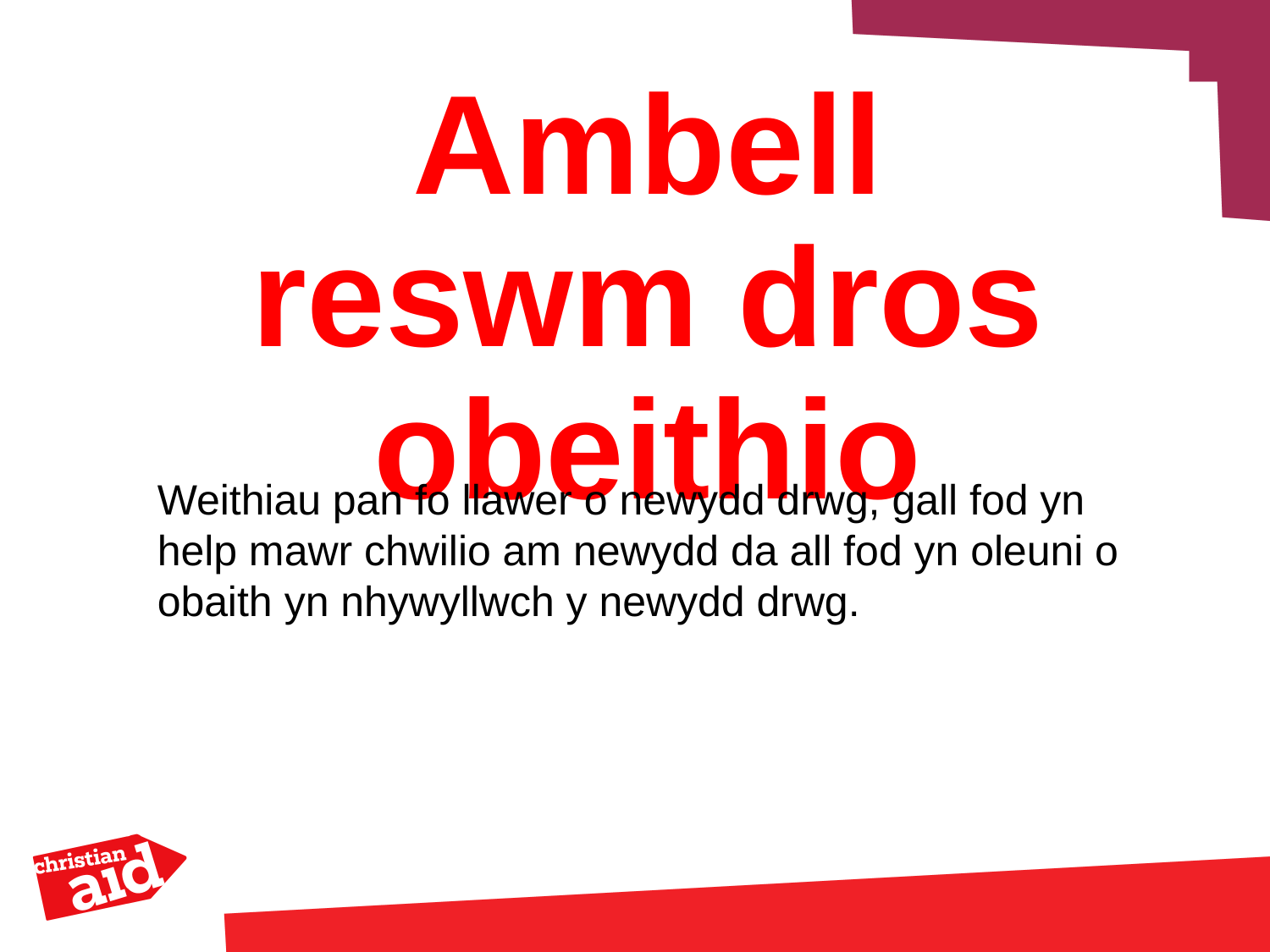

# Ambell reswm dros obeithio
Weithiau pan fo llawer o newydd drwg, gall fod yn help mawr chwilio am newydd da all fod yn oleuni o obaith yn nhywyllwch y newydd drwg.